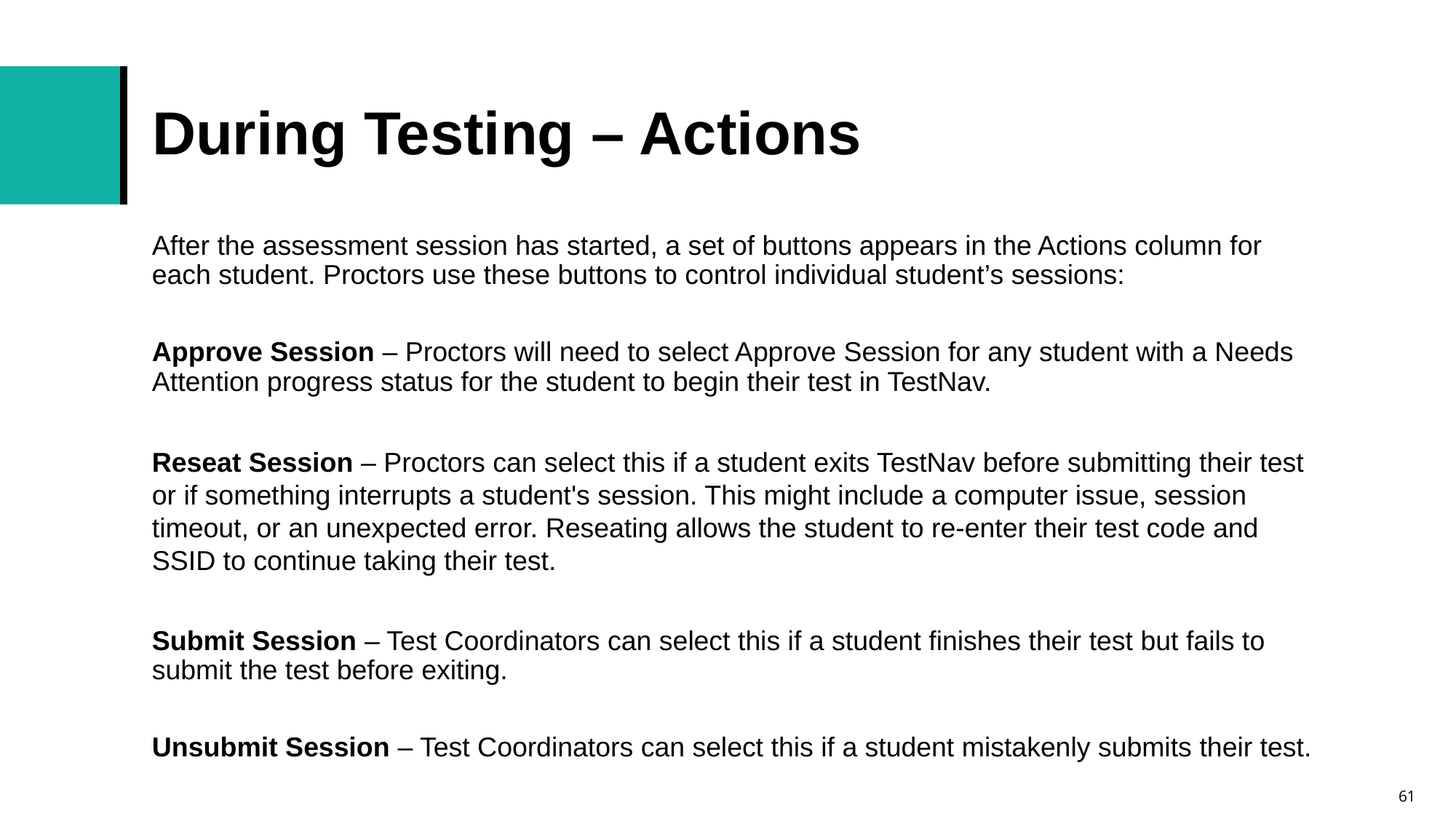

# During Testing – Actions
After the assessment session has started, a set of buttons appears in the Actions column for each student. Proctors use these buttons to control individual student’s sessions:

Approve Session – Proctors will need to select Approve Session for any student with a Needs Attention progress status for the student to begin their test in TestNav.

Reseat Session – Proctors can select this if a student exits TestNav before submitting their test or if something interrupts a student's session. This might include a computer issue, session timeout, or an unexpected error. Reseating allows the student to re-enter their test code and SSID to continue taking their test.

Submit Session – Test Coordinators can select this if a student finishes their test but fails to submit the test before exiting.

Unsubmit Session – Test Coordinators can select this if a student mistakenly submits their test.
61